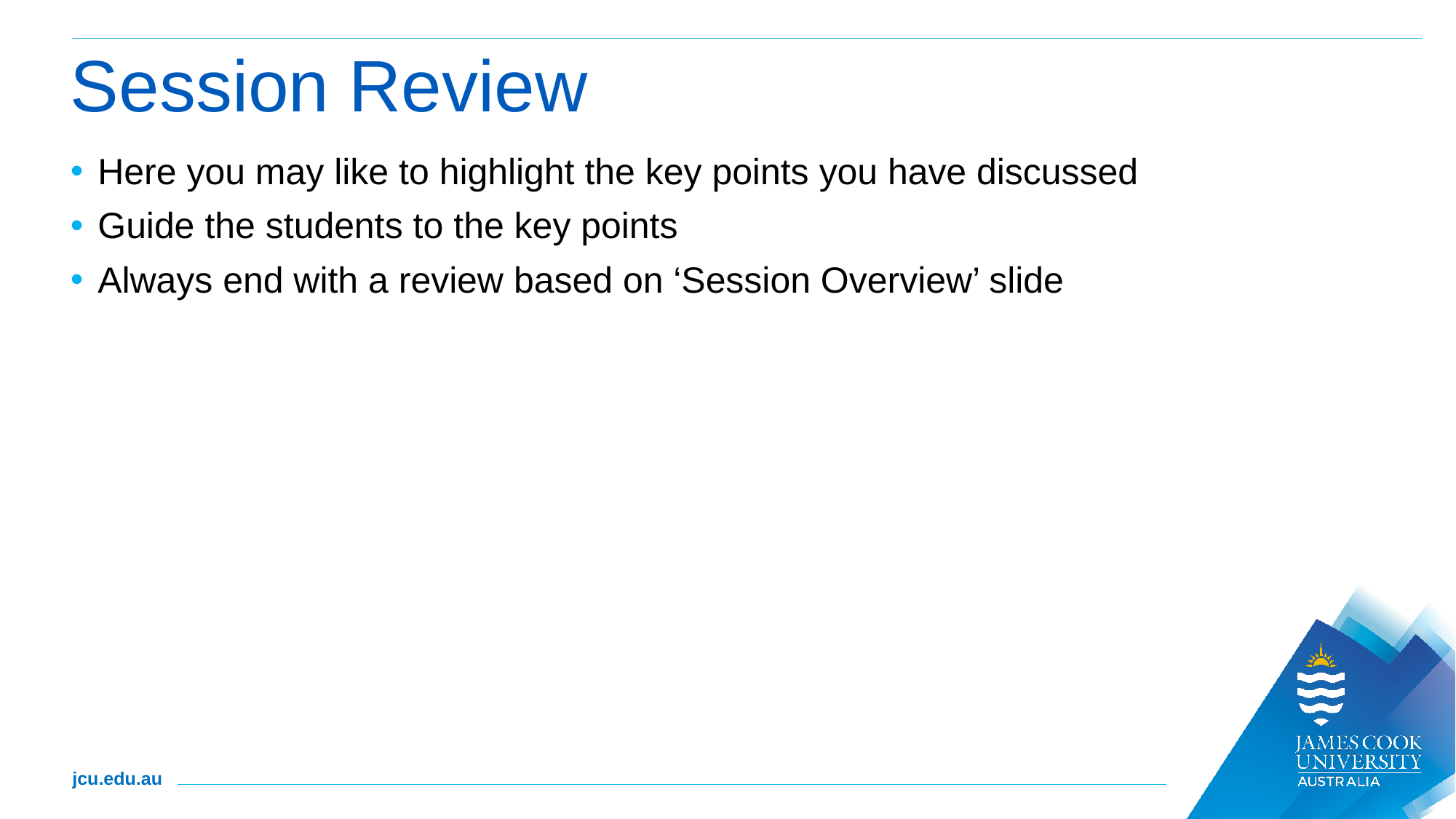

Session Review
Here you may like to highlight the key points you have discussed
Guide the students to the key points
Always end with a review based on ‘Session Overview’ slide